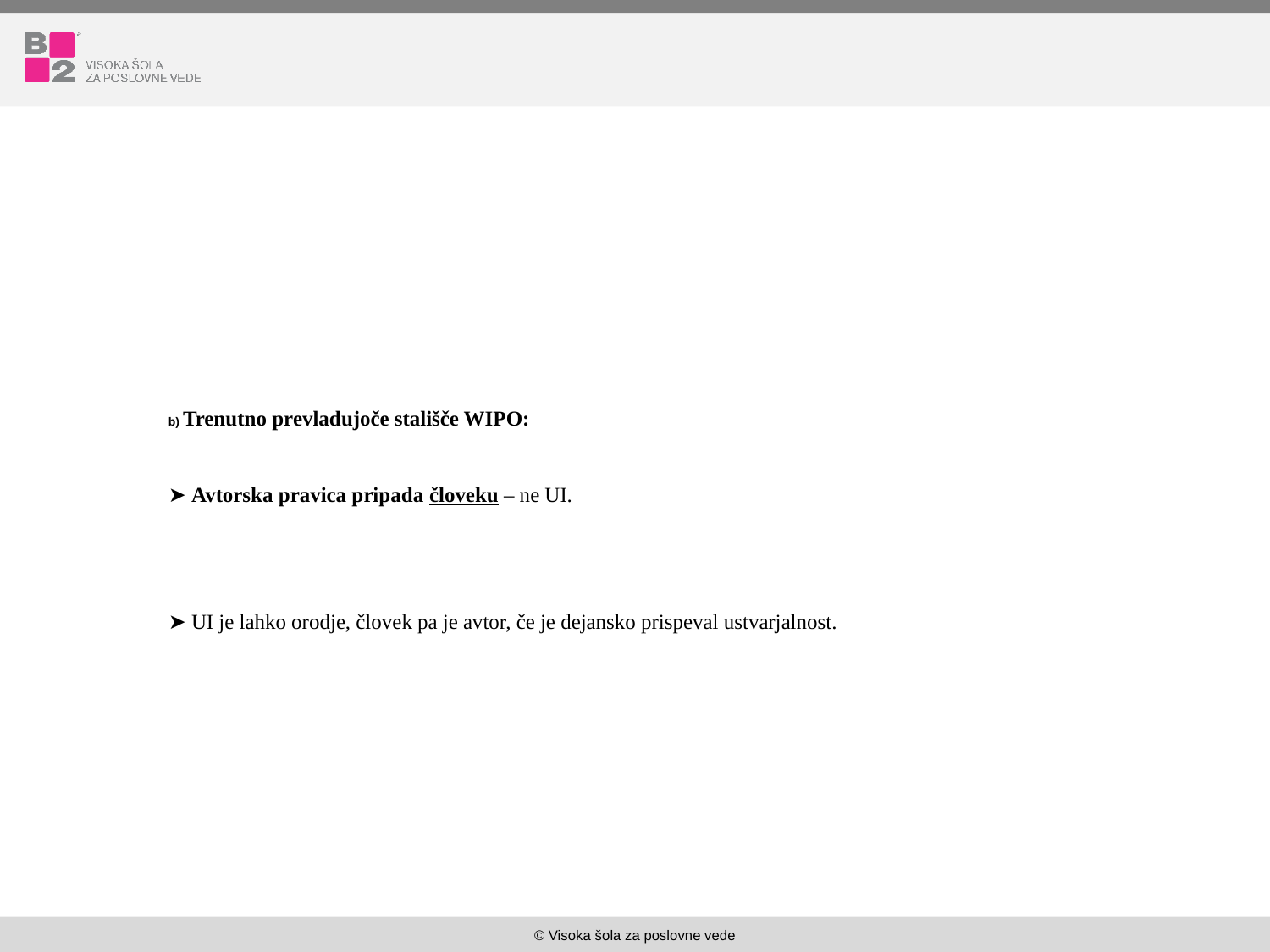

#
b) Trenutno prevladujoče stališče WIPO:

➤ Avtorska pravica pripada človeku – ne UI.

➤ UI je lahko orodje, človek pa je avtor, če je dejansko prispeval ustvarjalnost.